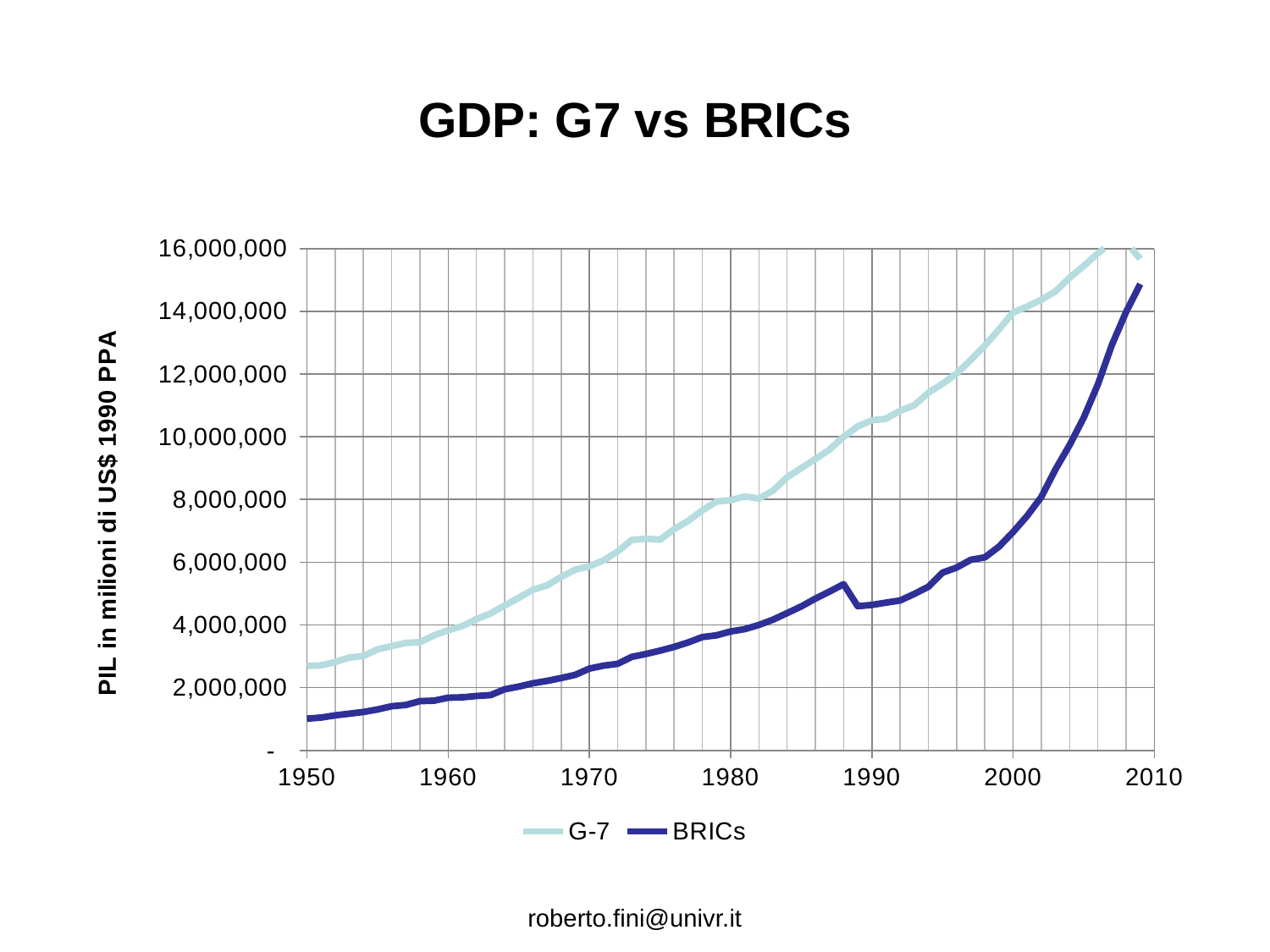

# GDP: G7 vs BRICs

### Chart

| Category | G-7 | BRICs |
|---|---|---|
roberto.fini@univr.it